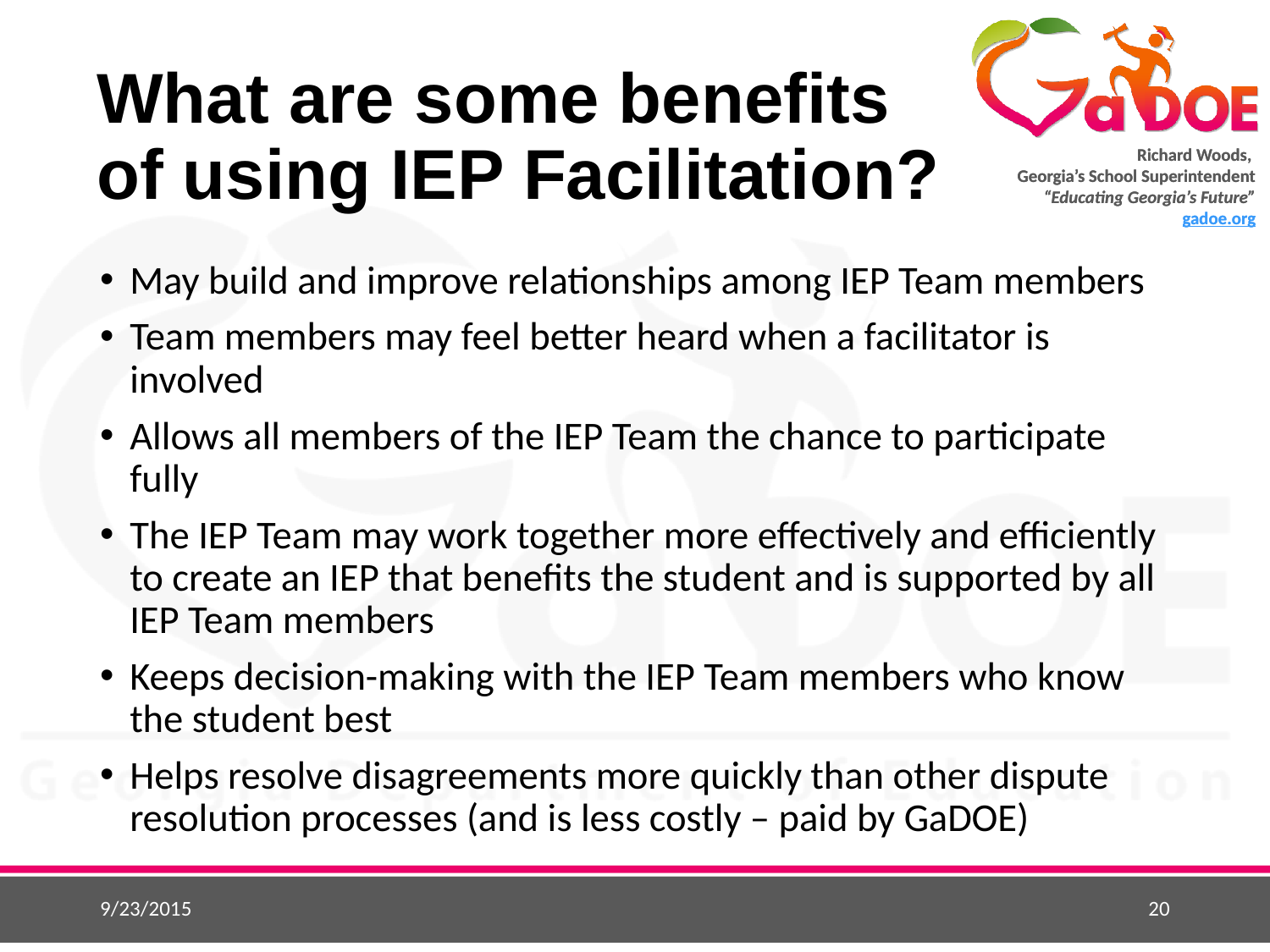

# What are some benefits of using IEP Facilitation?
May build and improve relationships among IEP Team members
Team members may feel better heard when a facilitator is involved
Allows all members of the IEP Team the chance to participate fully
The IEP Team may work together more effectively and efficiently to create an IEP that benefits the student and is supported by all IEP Team members
Keeps decision-making with the IEP Team members who know the student best
Helps resolve disagreements more quickly than other dispute resolution processes (and is less costly – paid by GaDOE)

9/23/2015
20